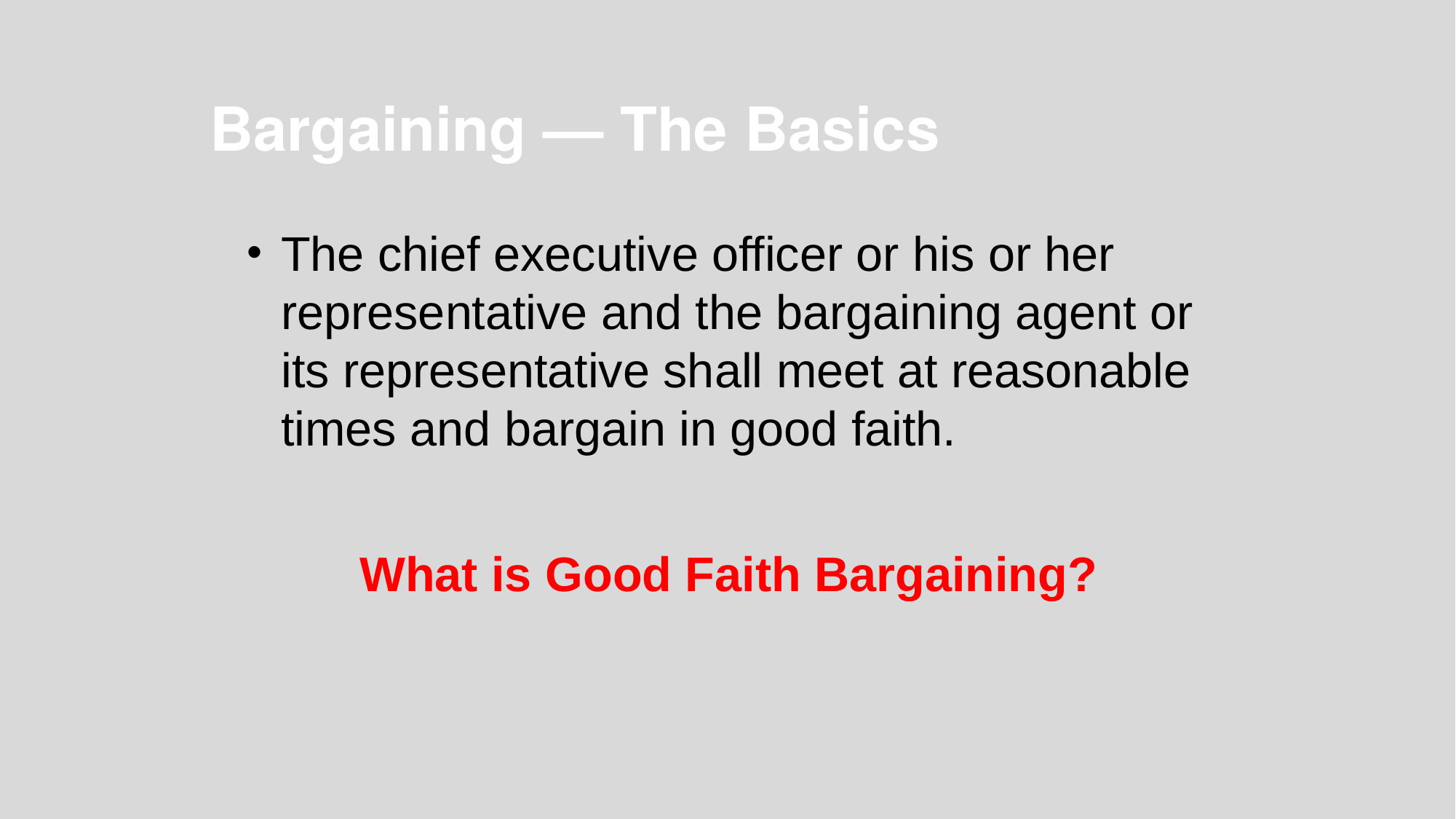

Bargaining — The Basics
The chief executive officer or his or her representative and the bargaining agent or its representative shall meet at reasonable times and bargain in good faith.

What is Good Faith Bargaining?